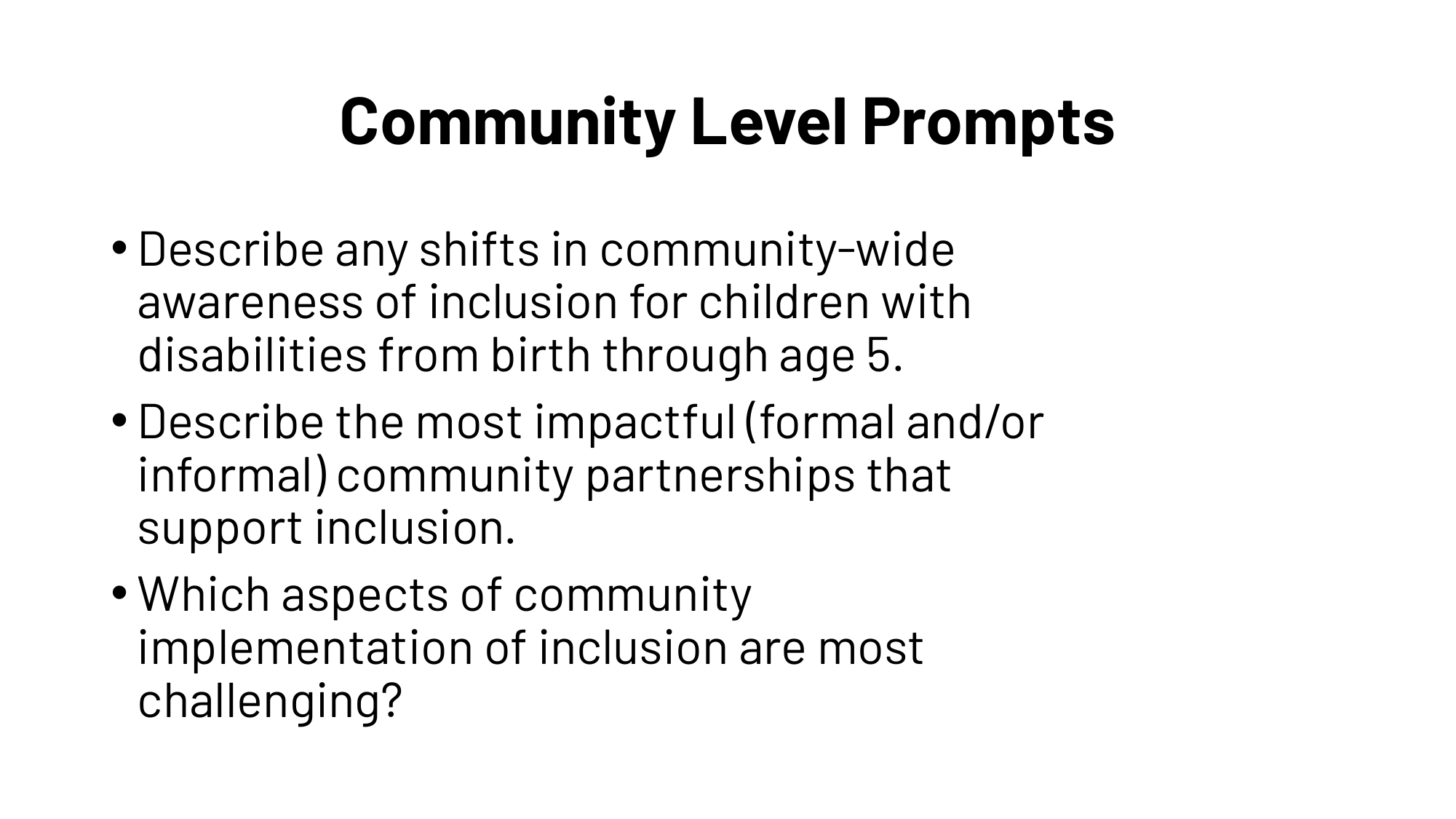

# Community Level Prompts
Describe any shifts in community-wide awareness of inclusion for children with disabilities from birth through age 5.
Describe the most impactful (formal and/or informal) community partnerships that support inclusion.
Which aspects of community implementation of inclusion are most challenging?